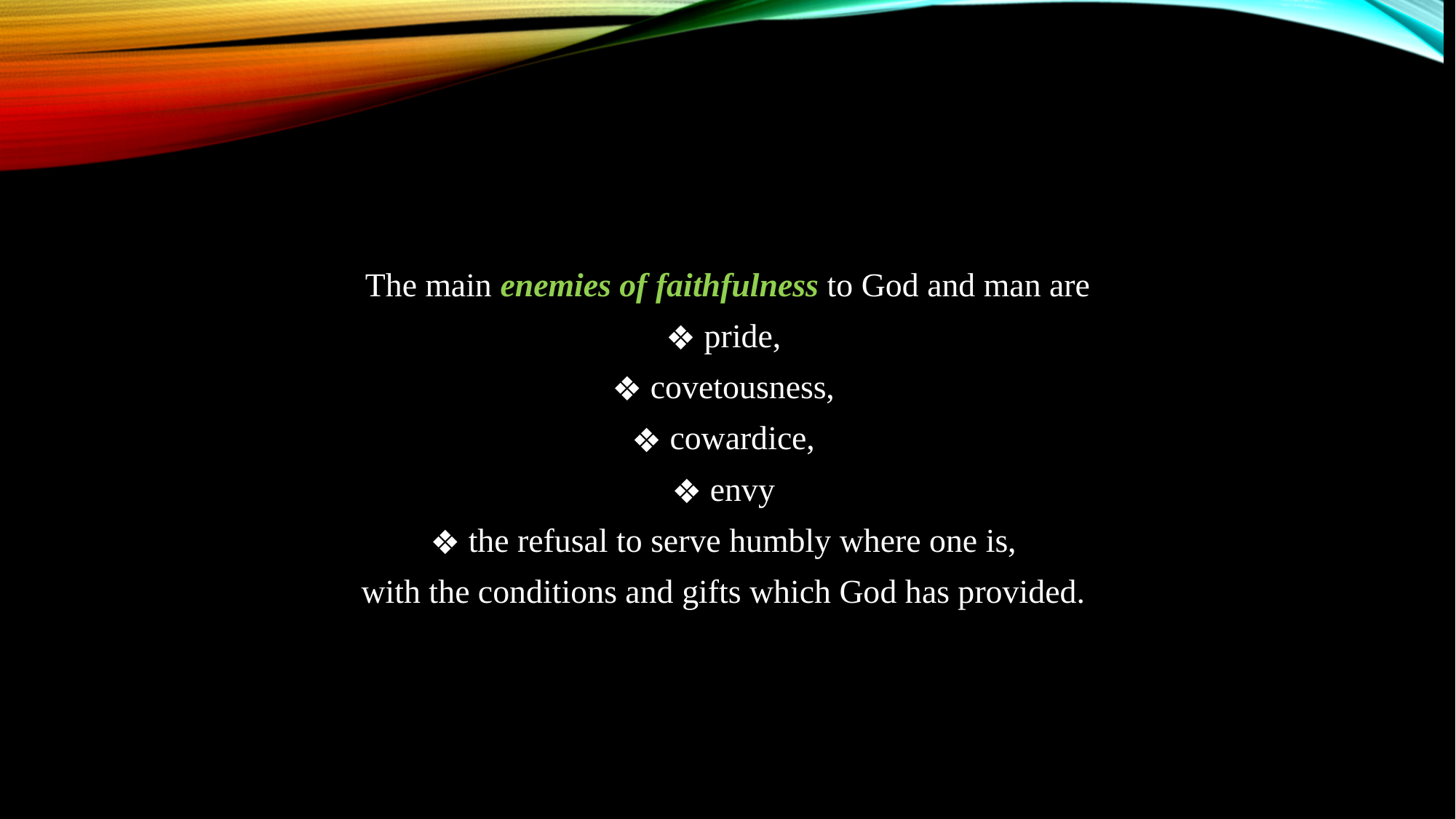

The main enemies of faithfulness to God and man are
 pride,
 covetousness,
 cowardice,
 envy
 the refusal to serve humbly where one is,
with the conditions and gifts which God has provided.